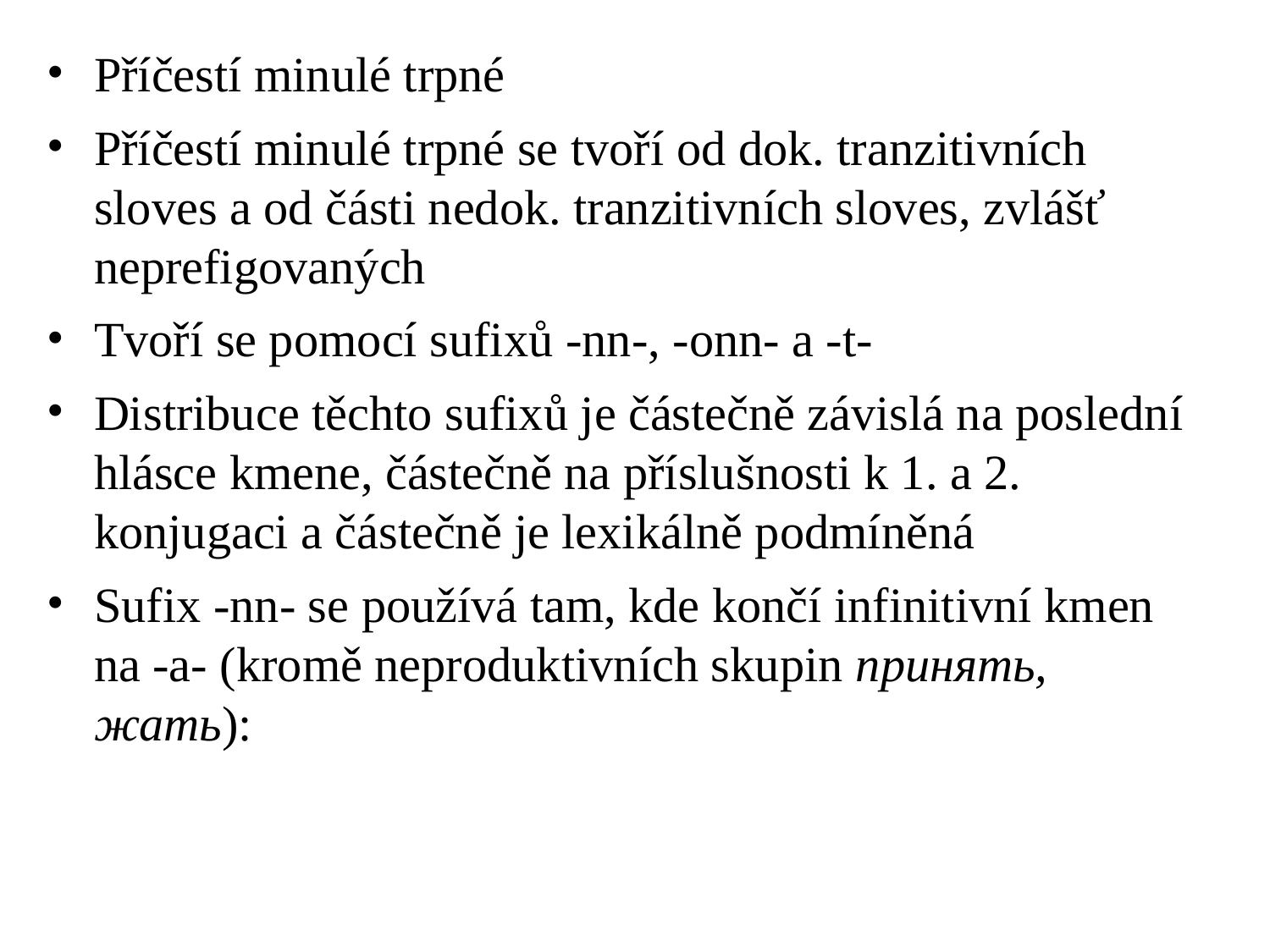

# Příčestí minulé trpné
Příčestí minulé trpné se tvoří od dok. tranzitivních sloves a od části nedok. tranzitivních sloves, zvlášť neprefigovaných
Tvoří se pomocí sufixů -nn-, -onn- a -t-
Distribuce těchto sufixů je částečně závislá na poslední hlásce kmene, částečně na příslušnosti k 1. a 2. konjugaci a částečně je lexikálně podmíněná
Sufix -nn- se používá tam, kde končí infinitivní kmen na -a- (kromě neproduktivních skupin принять, жать):